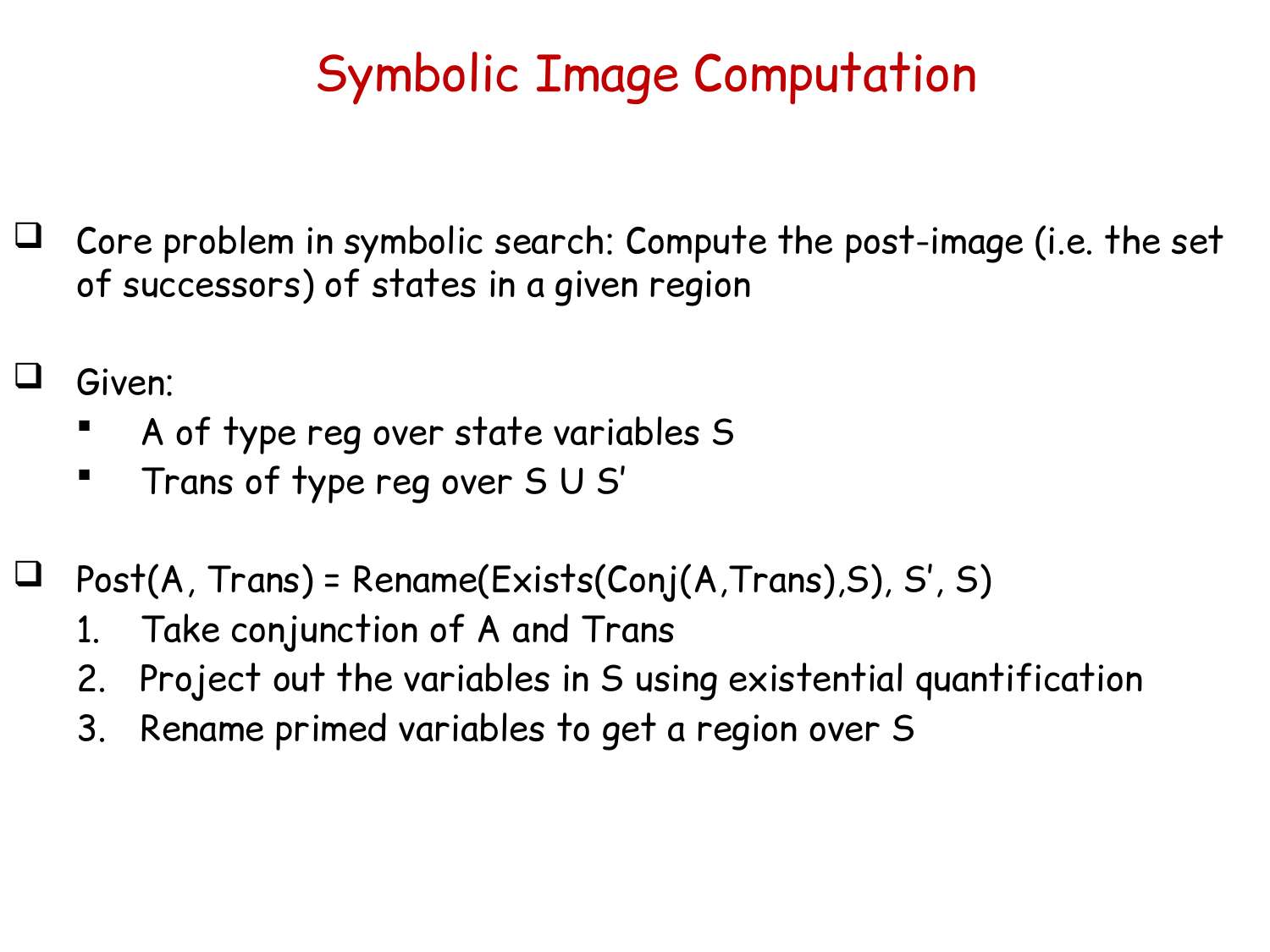

# Symbolic Image Computation

Core problem in symbolic search: Compute the post-image (i.e. the set of successors) of states in a given region

Given:
A of type reg over state variables S
Trans of type reg over S U S’

Post(A, Trans) = Rename(Exists(Conj(A,Trans),S), S’, S)
Take conjunction of A and Trans
Project out the variables in S using existential quantification
Rename primed variables to get a region over S